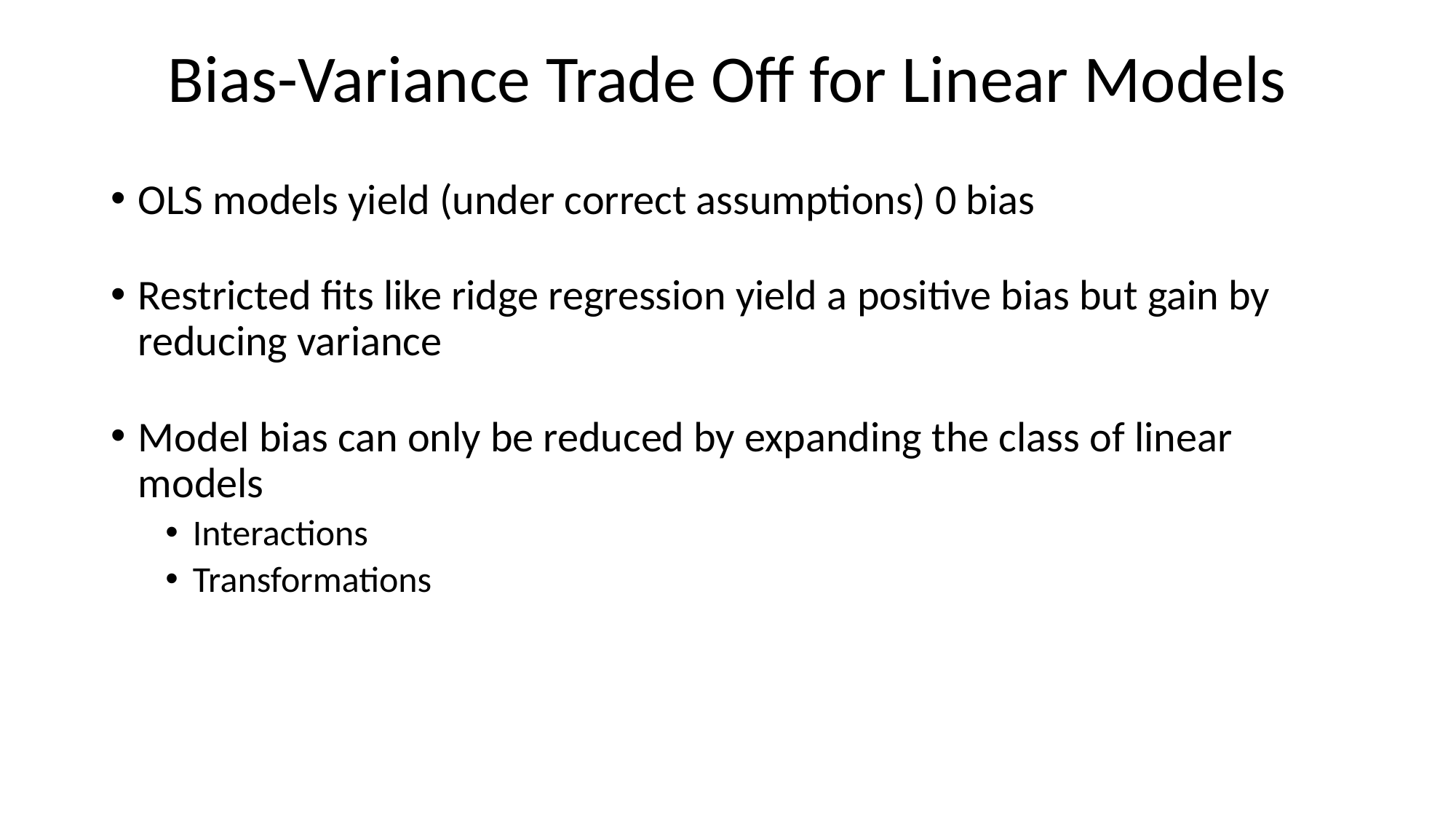

# Bias-Variance Trade Off for Linear Models
OLS models yield (under correct assumptions) 0 bias

Restricted fits like ridge regression yield a positive bias but gain by reducing variance

Model bias can only be reduced by expanding the class of linear models
Interactions
Transformations